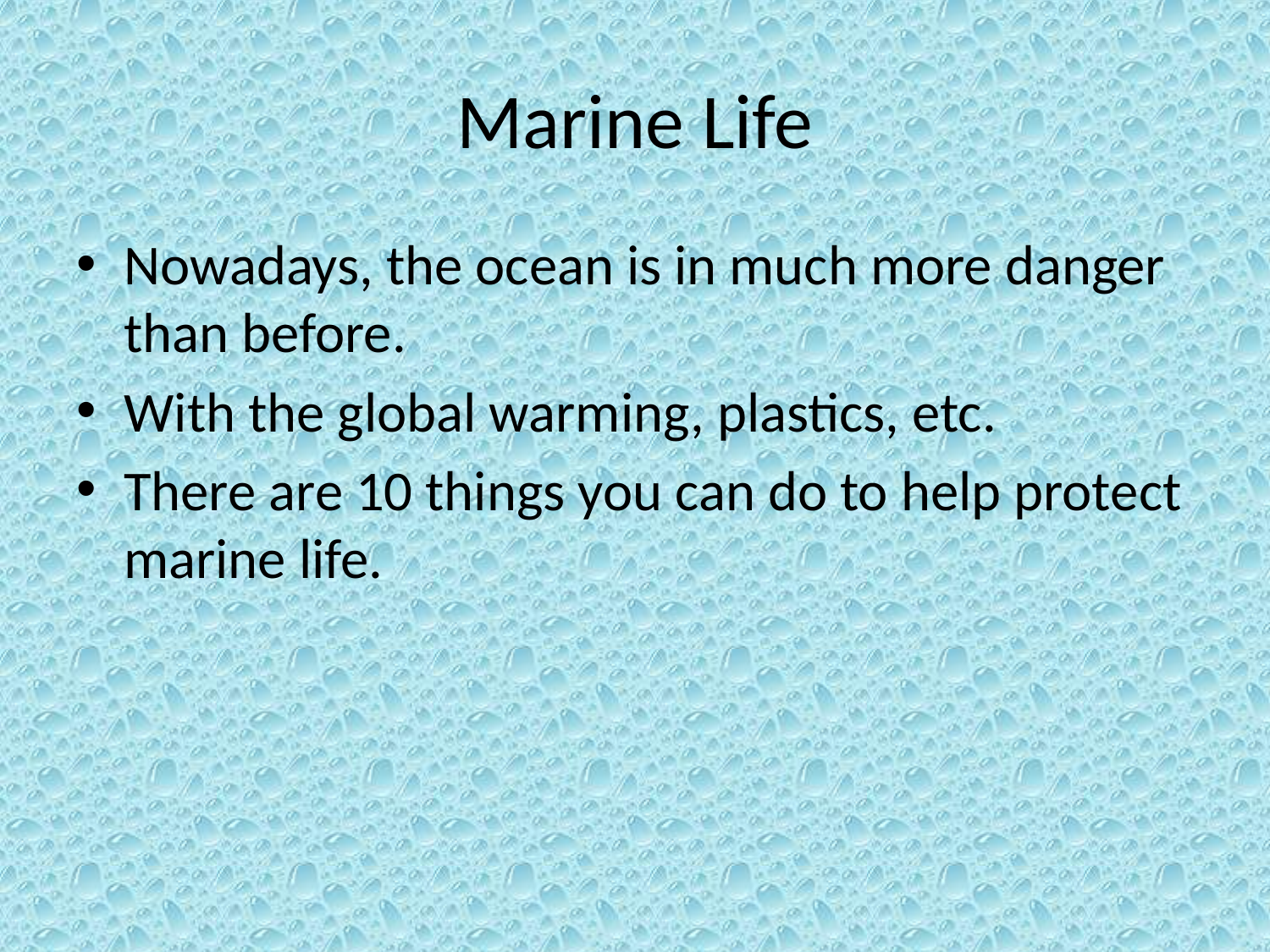

# Marine Life
Nowadays, the ocean is in much more danger than before.
With the global warming, plastics, etc.
There are 10 things you can do to help protect marine life.